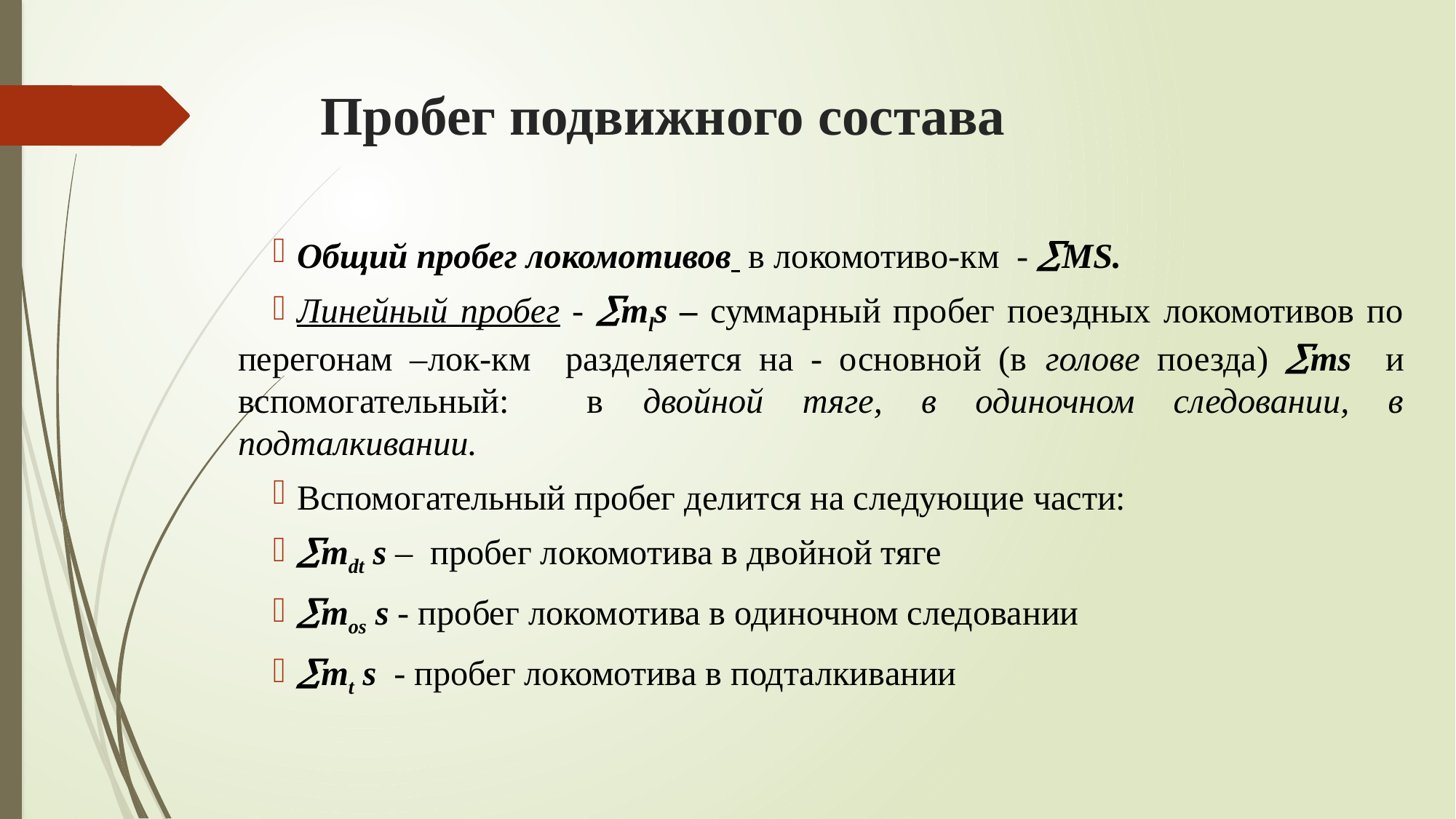

# Пробег подвижного состава
Общий пробег локомотивов  в локомотиво-км  - ∑MS.
Линейный пробег - ∑mls – суммарный пробег поездных локомотивов по перегонам –лок-км  разделяется на - основной (в голове поезда) ∑ms  и вспомогательный:  в двойной тяге, в одиночном следовании, в подталкивании.
Вспомогательный пробег делится на следующие части:
∑mdt s –  пробег локомотива в двойной тяге
∑mos s - пробег локомотива в одиночном следовании
∑mt s  - пробег локомотива в подталкивании